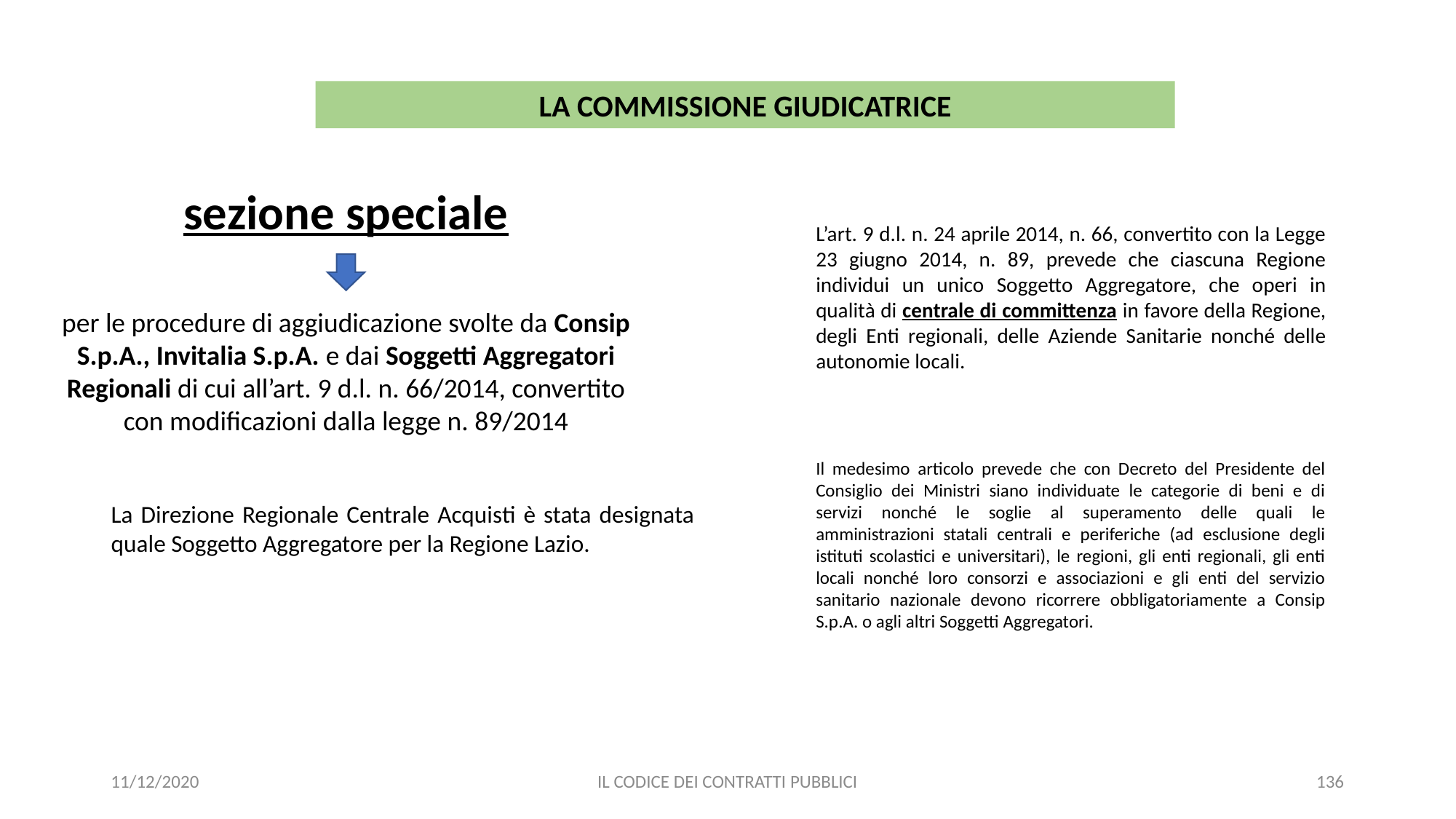

LA COMMISSIONE GIUDICATRICE
 sezione speciale

per le procedure di aggiudicazione svolte da Consip S.p.A., Invitalia S.p.A. e dai Soggetti Aggregatori Regionali di cui all’art. 9 d.l. n. 66/2014, convertito con modificazioni dalla legge n. 89/2014
L’art. 9 d.l. n. 24 aprile 2014, n. 66, convertito con la Legge 23 giugno 2014, n. 89, prevede che ciascuna Regione individui un unico Soggetto Aggregatore, che operi in qualità di centrale di committenza in favore della Regione, degli Enti regionali, delle Aziende Sanitarie nonché delle autonomie locali.

Il medesimo articolo prevede che con Decreto del Presidente del Consiglio dei Ministri siano individuate le categorie di beni e di servizi nonché le soglie al superamento delle quali le amministrazioni statali centrali e periferiche (ad esclusione degli istituti scolastici e universitari), le regioni, gli enti regionali, gli enti locali nonché loro consorzi e associazioni e gli enti del servizio sanitario nazionale devono ricorrere obbligatoriamente a Consip S.p.A. o agli altri Soggetti Aggregatori.

La Direzione Regionale Centrale Acquisti è stata designata quale Soggetto Aggregatore per la Regione Lazio.
11/12/2020
IL CODICE DEI CONTRATTI PUBBLICI
136